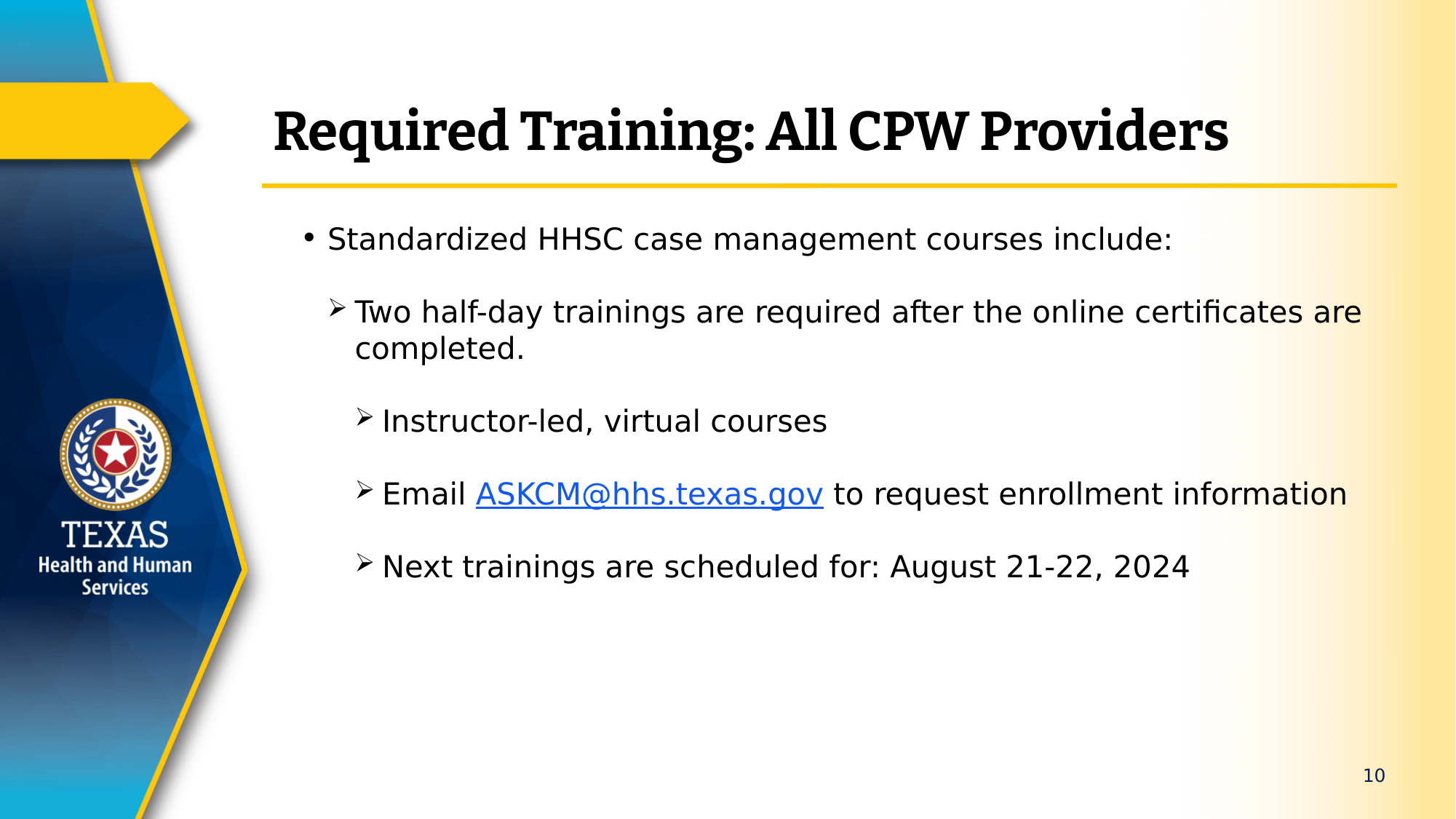

# Required Training: All CPW Providers
Standardized HHSC case management courses include:
Two half-day trainings are required after the online certificates are completed.
Instructor-led, virtual courses
Email ASKCM@hhs.texas.gov to request enrollment information
Next trainings are scheduled for: August 21-22, 2024

10